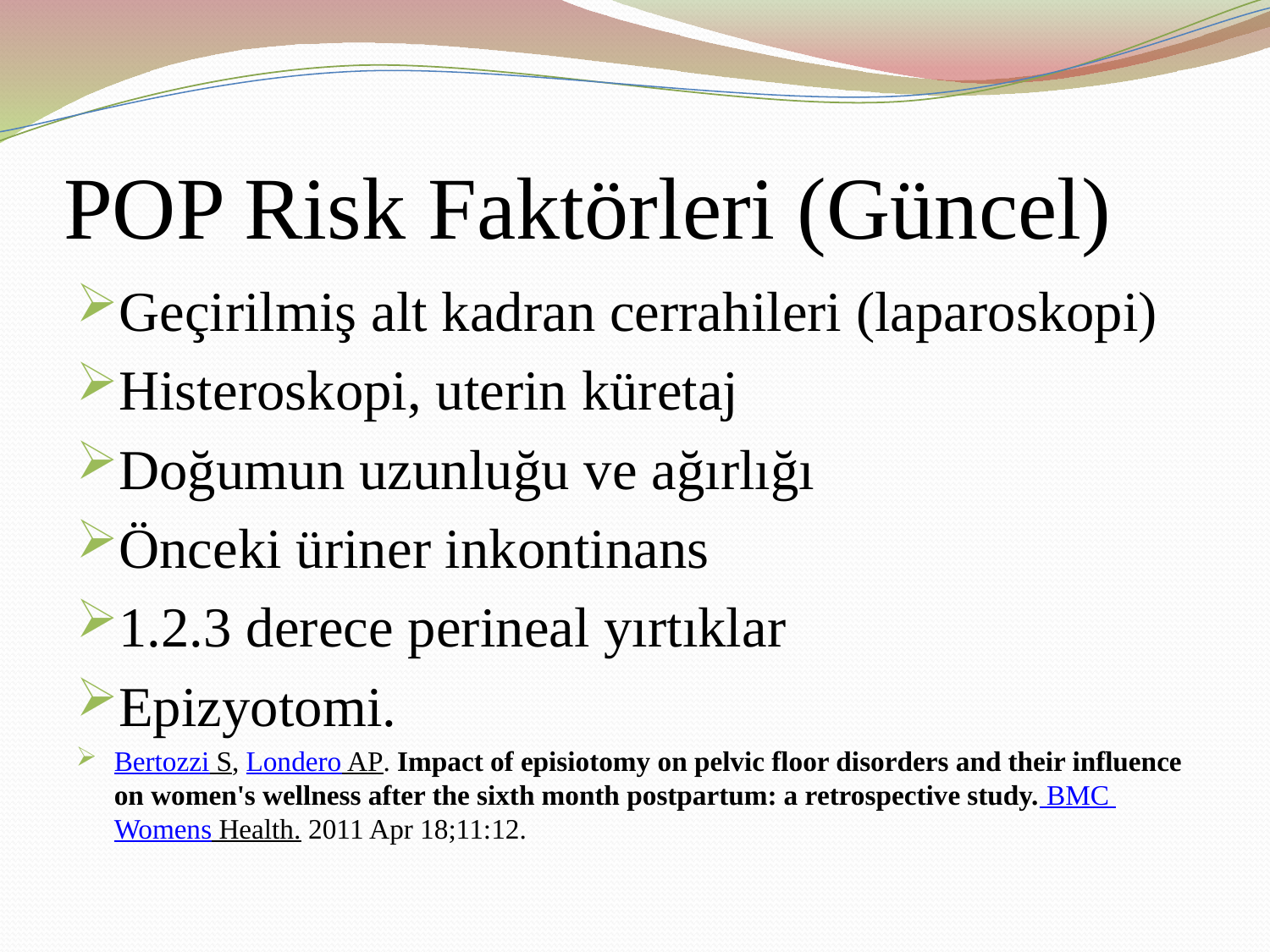

# POP Risk Faktörleri (Güncel)
Geçirilmiş alt kadran cerrahileri (laparoskopi)
Histeroskopi, uterin küretaj
Doğumun uzunluğu ve ağırlığı
Önceki üriner inkontinans
1.2.3 derece perineal yırtıklar
Epizyotomi.
Bertozzi S, Londero AP. Impact of episiotomy on pelvic floor disorders and their influence on women's wellness after the sixth month postpartum: a retrospective study. BMC Womens Health. 2011 Apr 18;11:12.